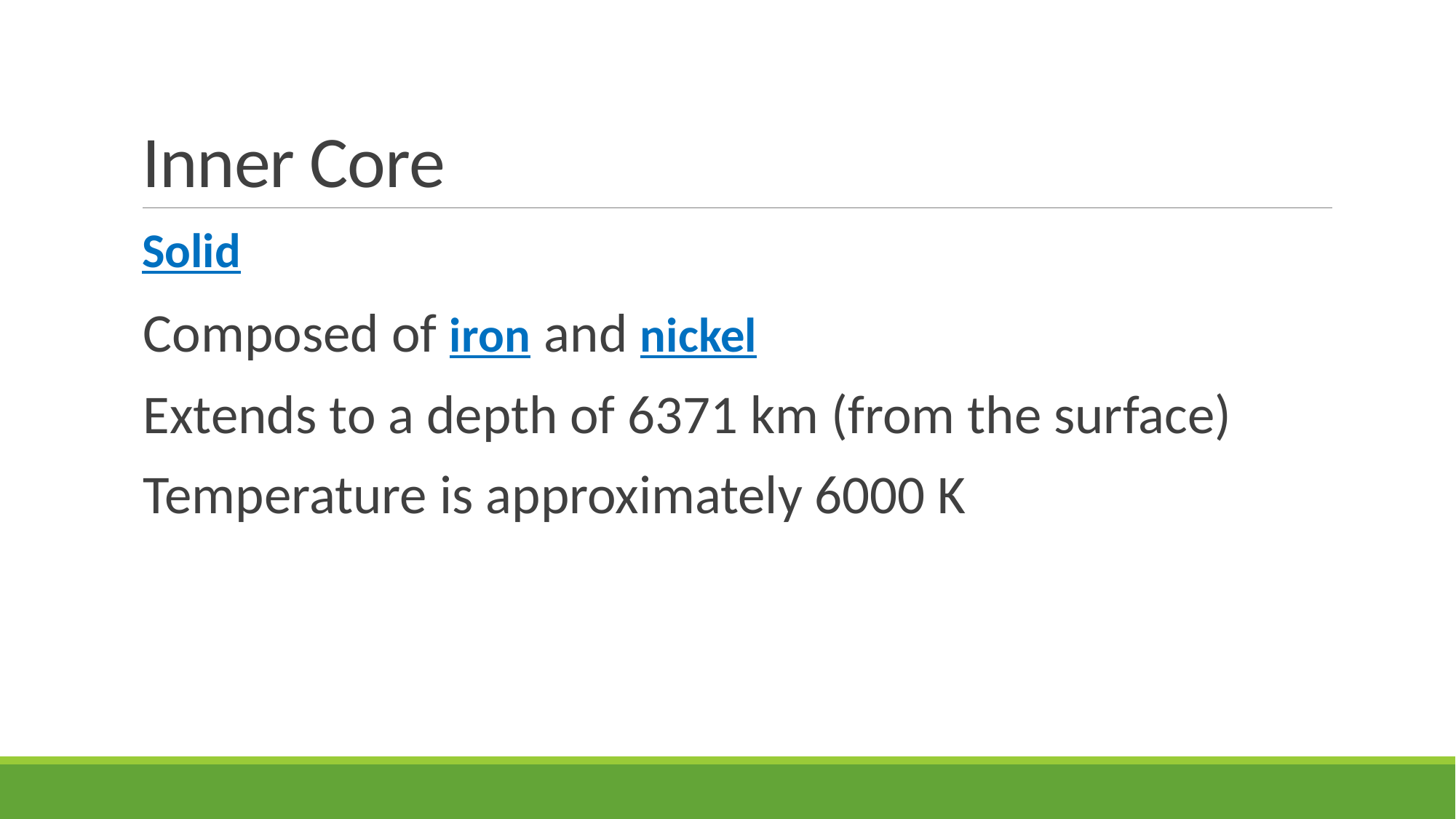

# Inner Core
Solid
Composed of iron and nickel
Extends to a depth of 6371 km (from the surface)
Temperature is approximately 6000 K